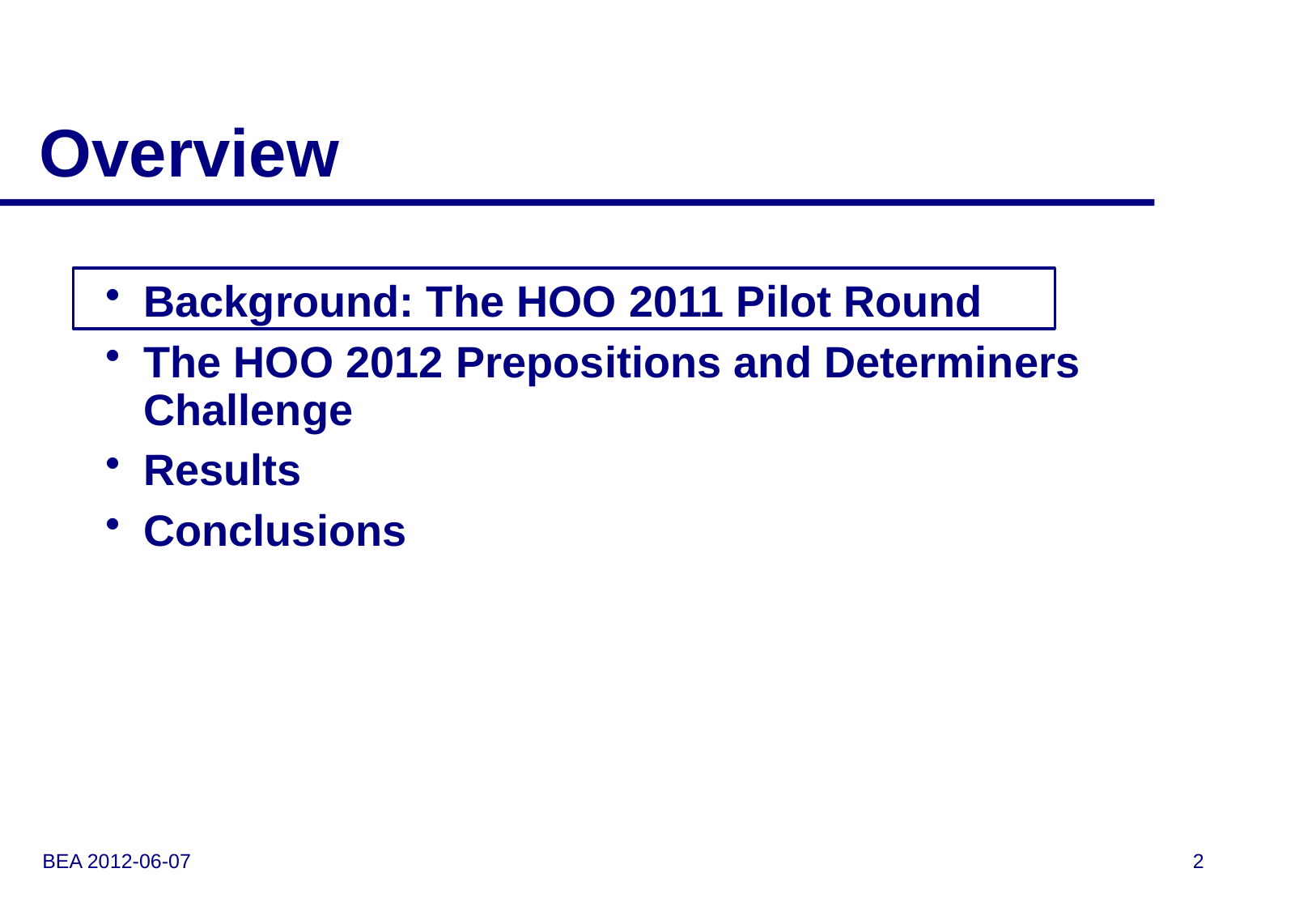

# Overview

Background: The HOO 2011 Pilot Round
The HOO 2012 Prepositions and Determiners Challenge
Results
Conclusions
BEA 2012-06-07
2